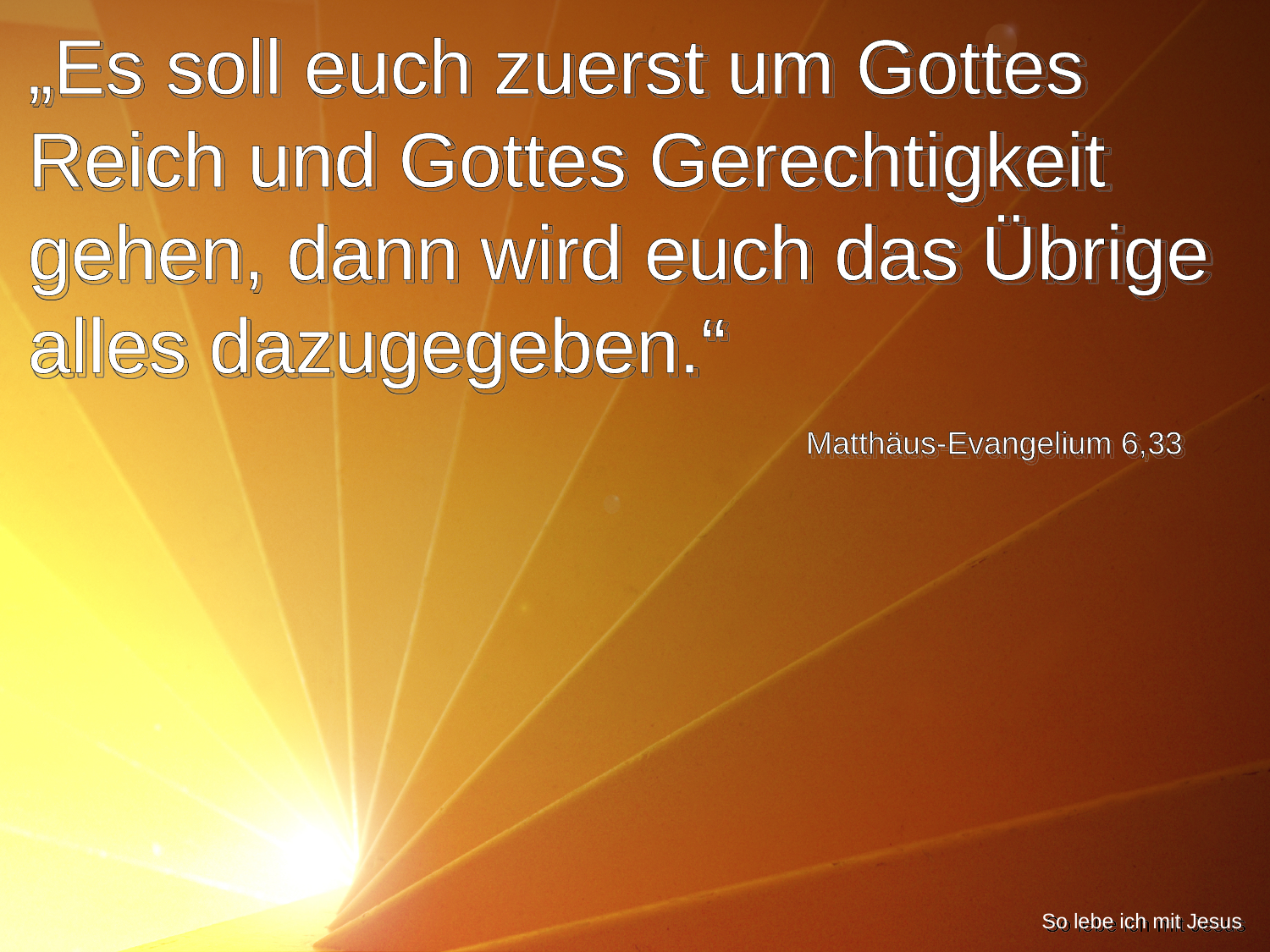

„Es soll euch zuerst um Gottes Reich und Gottes Gerechtigkeit gehen, dann wird euch das Übrige alles dazugegeben.“
Matthäus-Evangelium 6,33
So lebe ich mit Jesus